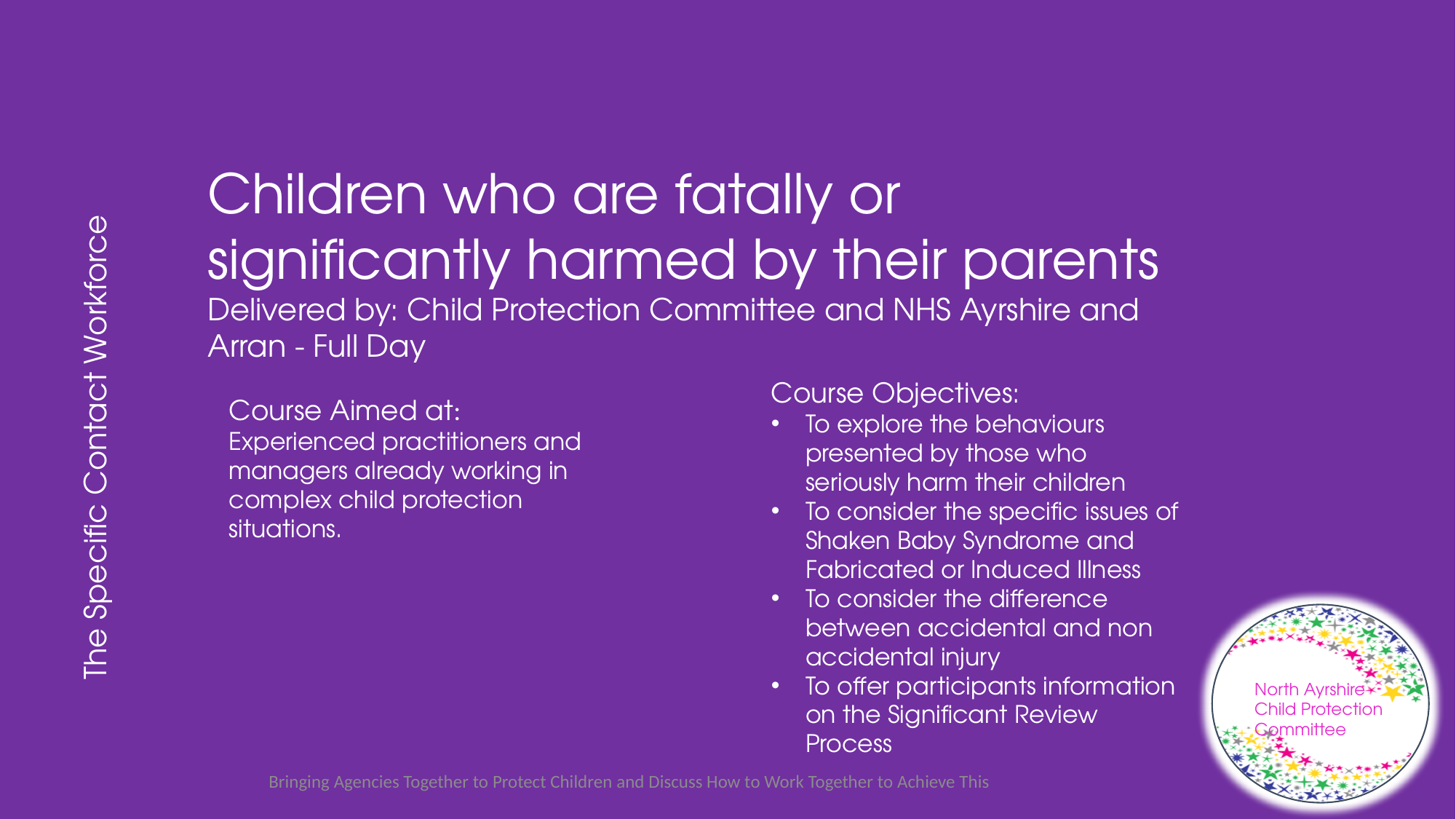

Children who are fatally or significantly harmed by their parents
Delivered by: Child Protection Committee and NHS Ayrshire and Arran - Full Day
Course Objectives:
To explore the behaviours presented by those who seriously harm their children
To consider the specific issues of Shaken Baby Syndrome and Fabricated or Induced Illness
To consider the difference between accidental and non accidental injury
To offer participants information on the Significant Review Process
Course Aimed at:
Experienced practitioners and managers already working in complex child protection situations.
The Specific Contact Workforce

North Ayrshire Child Protection Committee
Bringing Agencies Together to Protect Children and Discuss How to Work Together to Achieve This